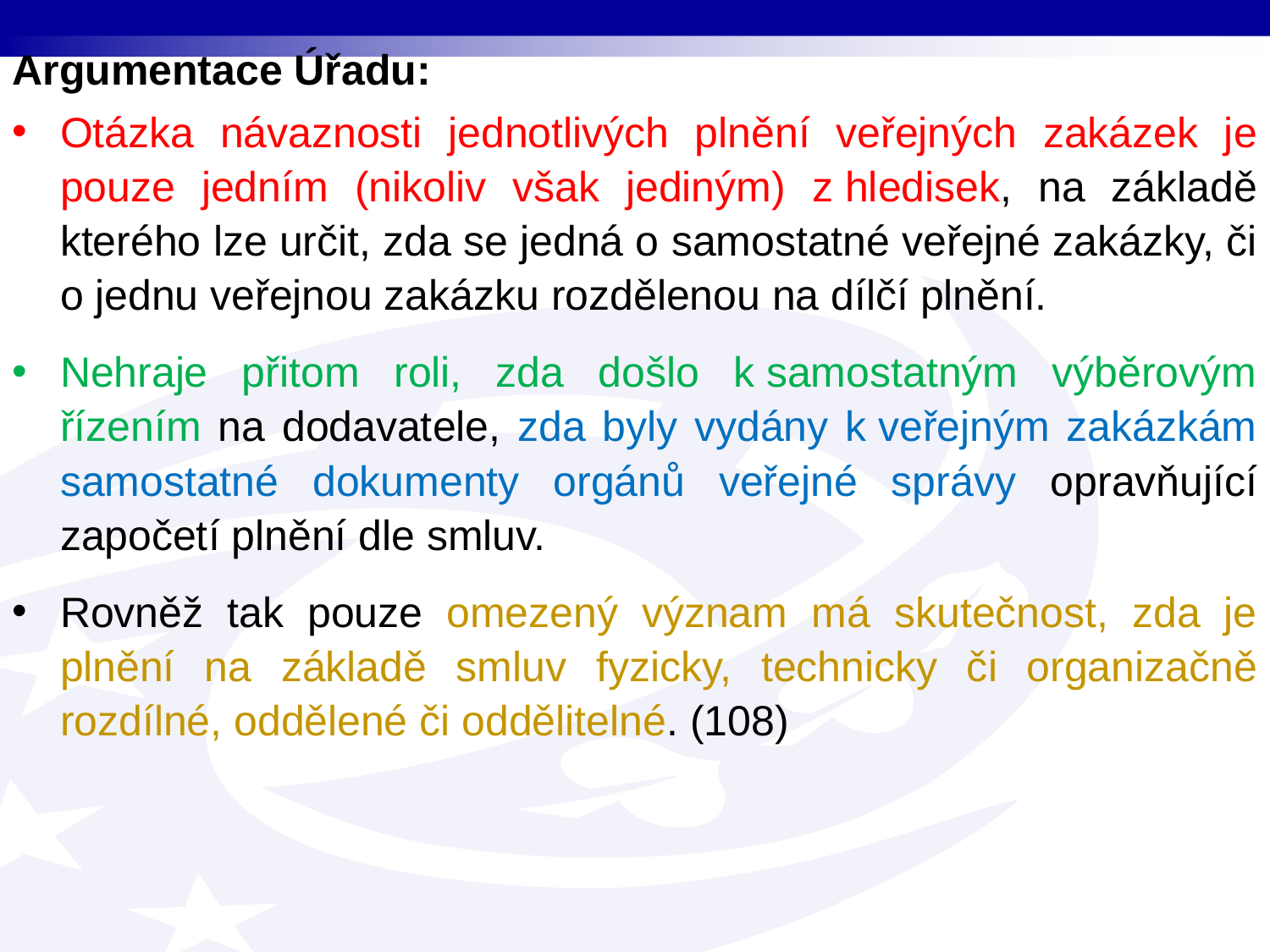

Argumentace Úřadu:
Otázka návaznosti jednotlivých plnění veřejných zakázek je pouze jedním (nikoliv však jediným) z hledisek, na základě kterého lze určit, zda se jedná o samostatné veřejné zakázky, či o jednu veřejnou zakázku rozdělenou na dílčí plnění.
Nehraje přitom roli, zda došlo k samostatným výběrovým řízením na dodavatele, zda byly vydány k veřejným zakázkám samostatné dokumenty orgánů veřejné správy opravňující započetí plnění dle smluv.
Rovněž tak pouze omezený význam má skutečnost, zda je plnění na základě smluv fyzicky, technicky či organizačně rozdílné, oddělené či oddělitelné. (108)